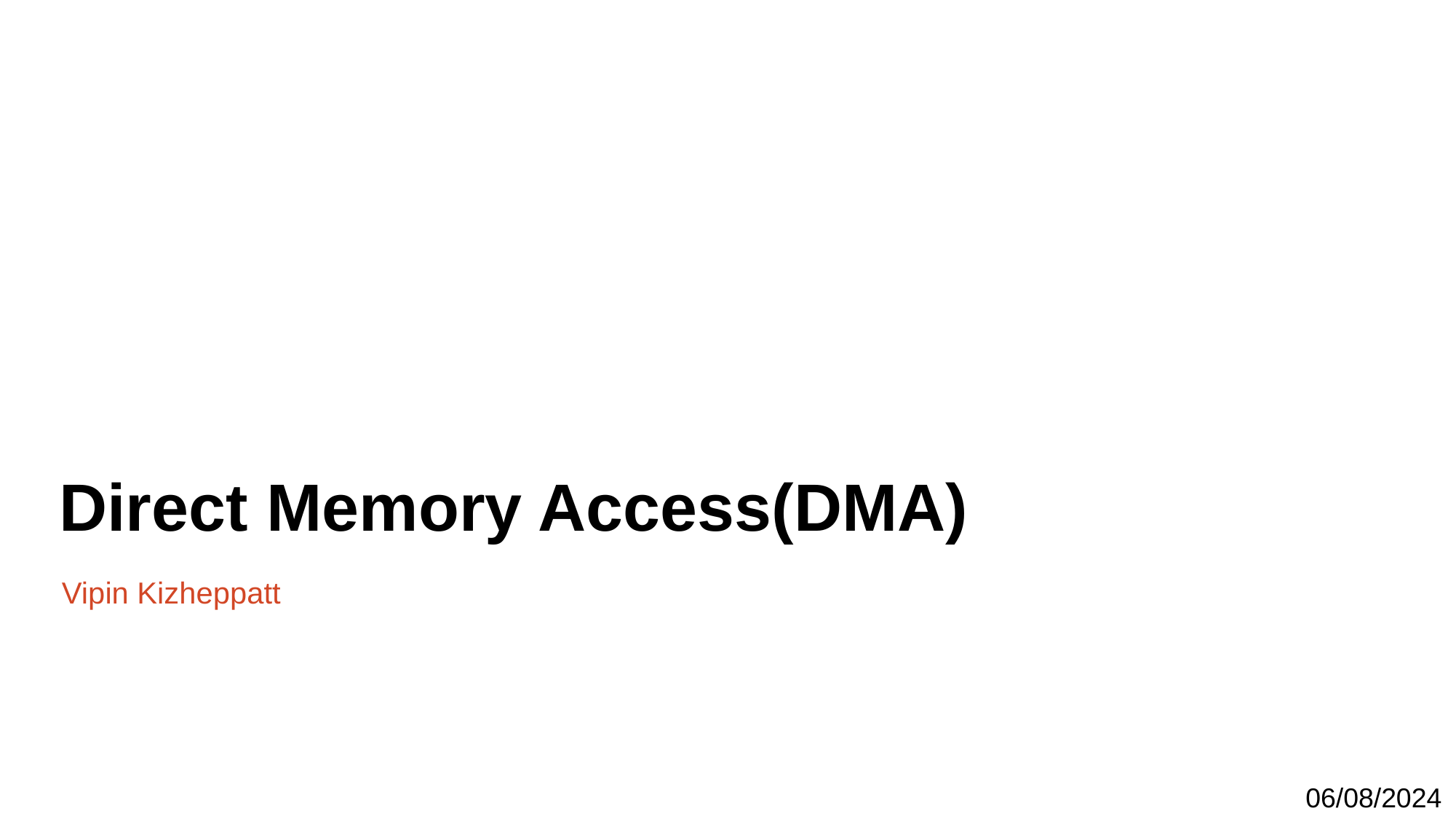

# Direct Memory Access(DMA)
Vipin Kizheppatt
06/08/2024